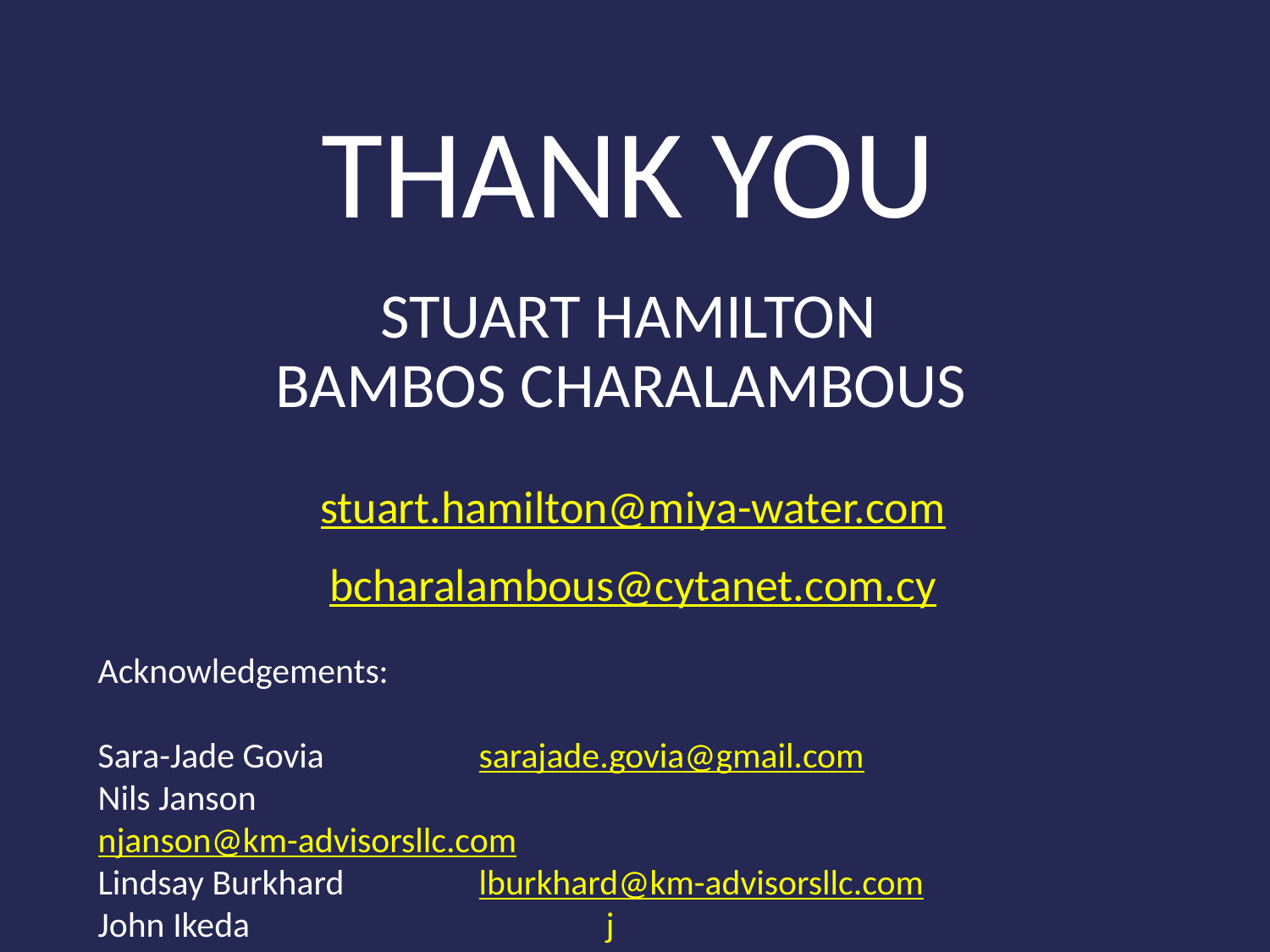

# Thank you Stuart Hamilton Bambos Charalambous
stuart.hamilton@miya-water.com
bcharalambous@cytanet.com.cy

Acknowledgements:

Sara-Jade Govia 		sarajade.govia@gmail.com
Nils Janson 			njanson@km-advisorsllc.com
Lindsay Burkhard  	lburkhard@km-advisorsllc.com
John Ikeda 			john.ikeda@castalia-advisors.com